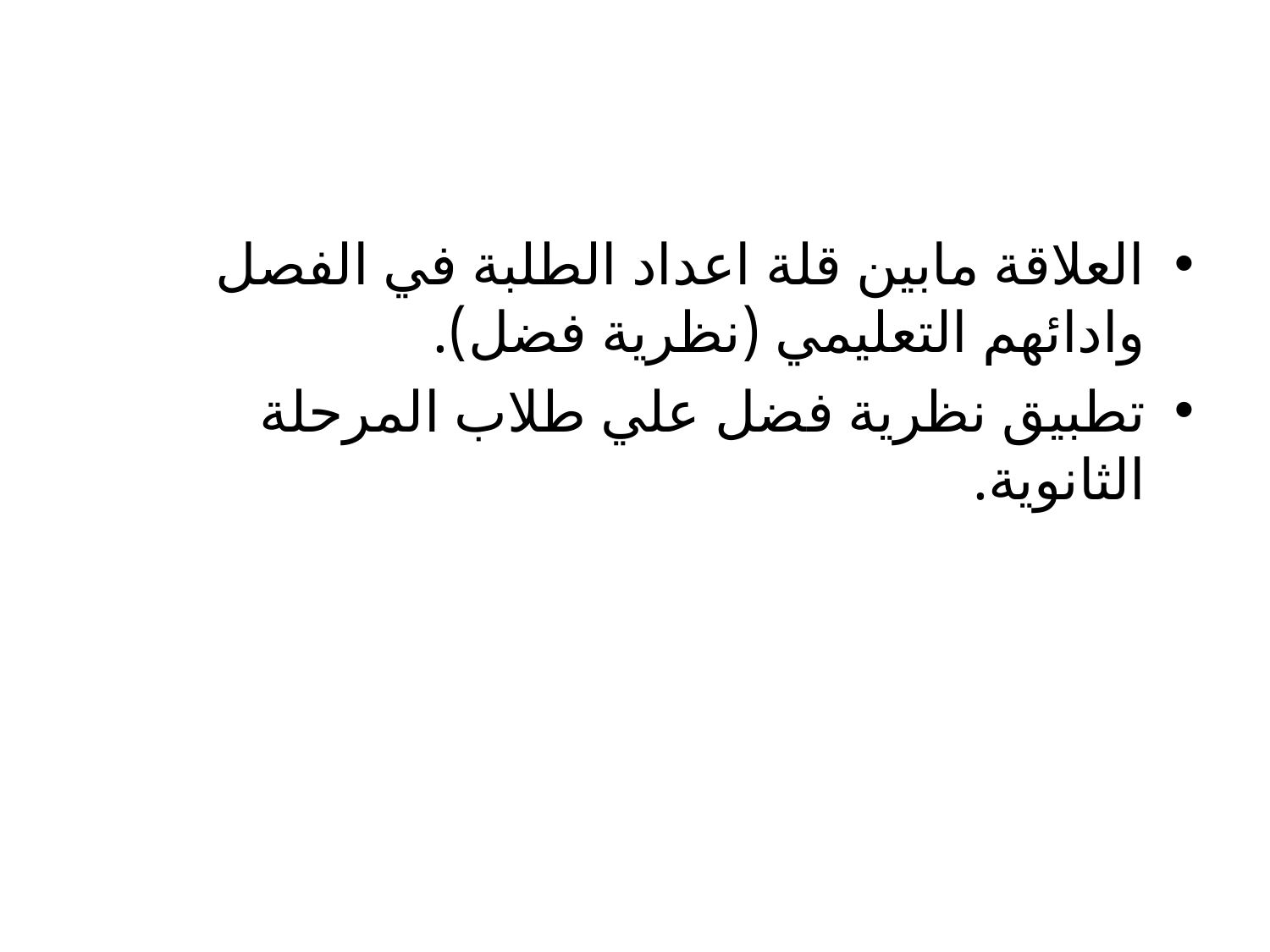

#
العلاقة مابين قلة اعداد الطلبة في الفصل وادائهم التعليمي (نظرية فضل).
تطبيق نظرية فضل علي طلاب المرحلة الثانوية.